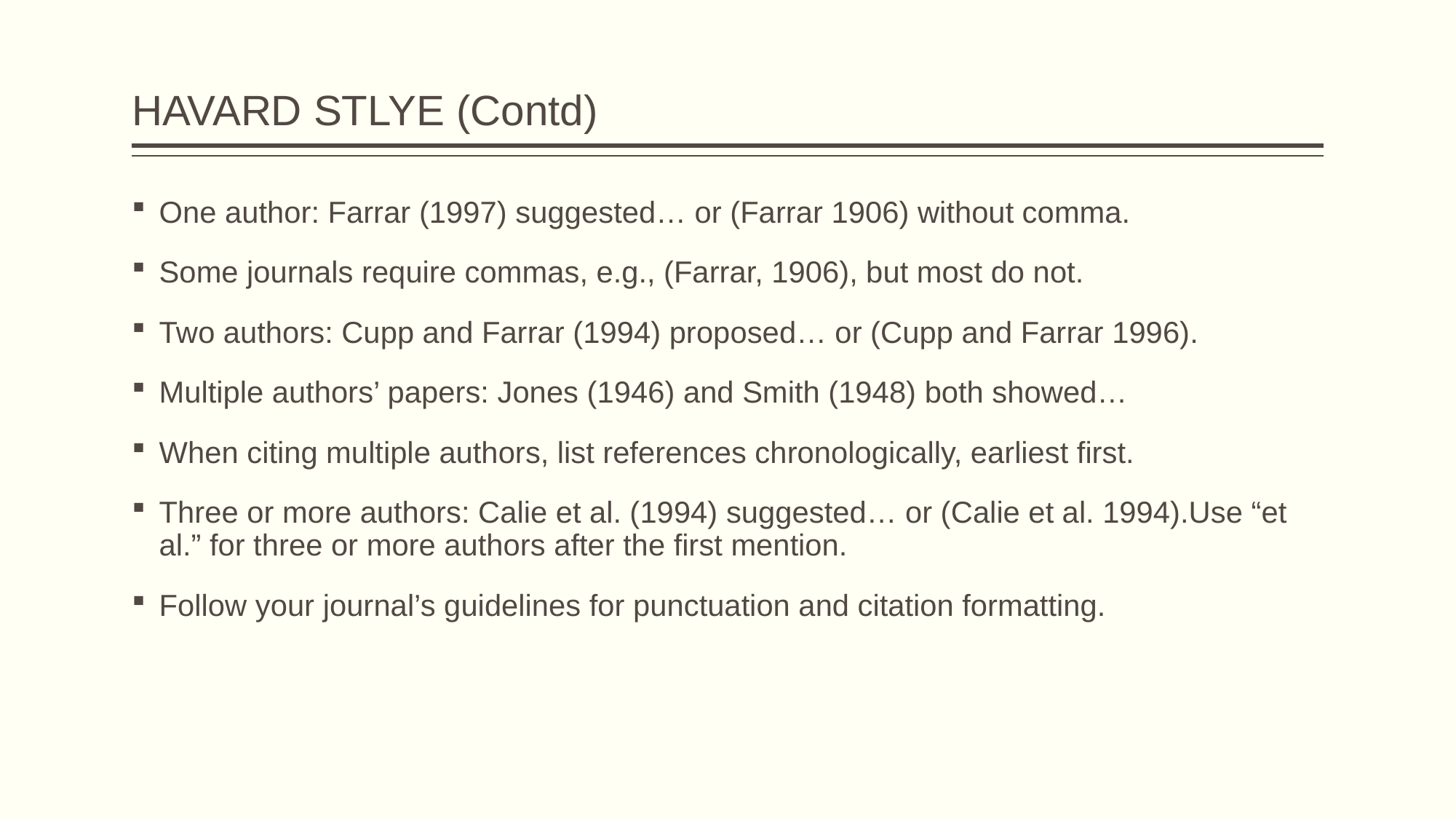

# HAVARD STLYE (Contd)
One author: Farrar (1997) suggested… or (Farrar 1906) without comma.
Some journals require commas, e.g., (Farrar, 1906), but most do not.
Two authors: Cupp and Farrar (1994) proposed… or (Cupp and Farrar 1996).
Multiple authors’ papers: Jones (1946) and Smith (1948) both showed…
When citing multiple authors, list references chronologically, earliest first.
Three or more authors: Calie et al. (1994) suggested… or (Calie et al. 1994).Use “et al.” for three or more authors after the first mention.
Follow your journal’s guidelines for punctuation and citation formatting.